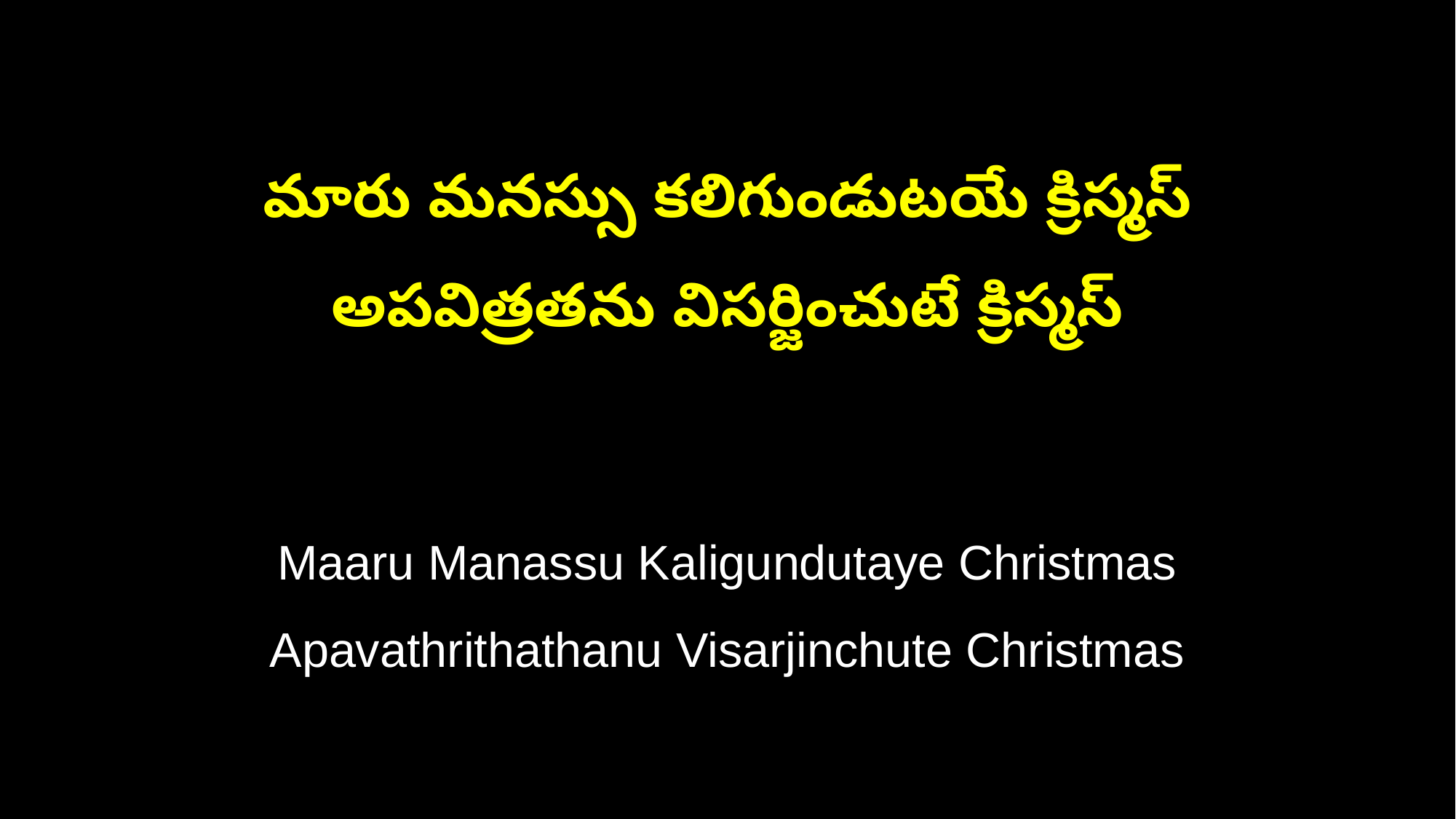

మారు మనస్సు కలిగుండుటయే క్రిస్మస్
అపవిత్రతను విసర్జించుటే క్రిస్మస్
Maaru Manassu Kaligundutaye Christmas
Apavathrithathanu Visarjinchute Christmas